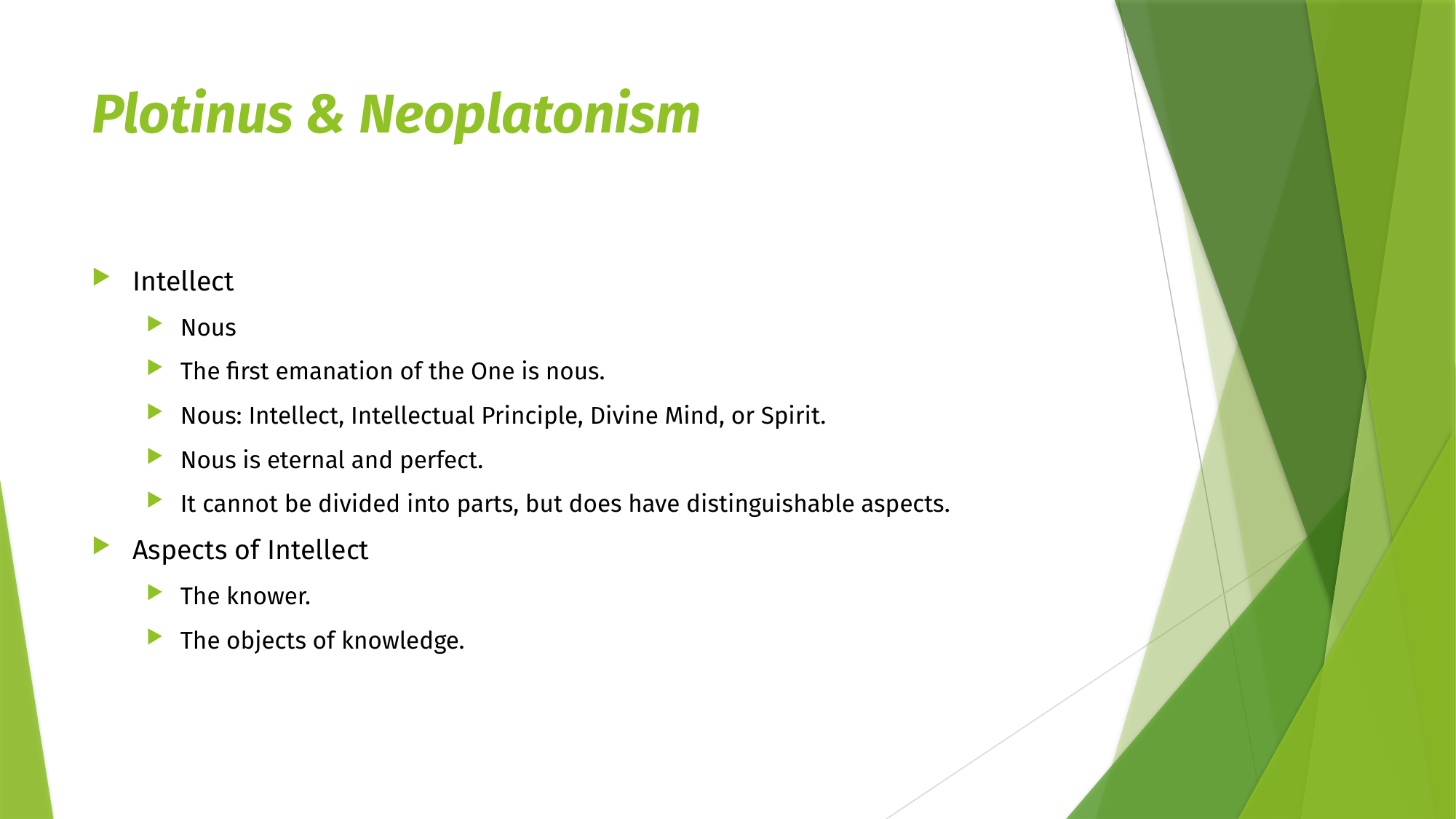

# Plotinus & Neoplatonism
Intellect
Nous
The first emanation of the One is nous.
Nous: Intellect, Intellectual Principle, Divine Mind, or Spirit.
Nous is eternal and perfect.
It cannot be divided into parts, but does have distinguishable aspects.
Aspects of Intellect
The knower.
The objects of knowledge.